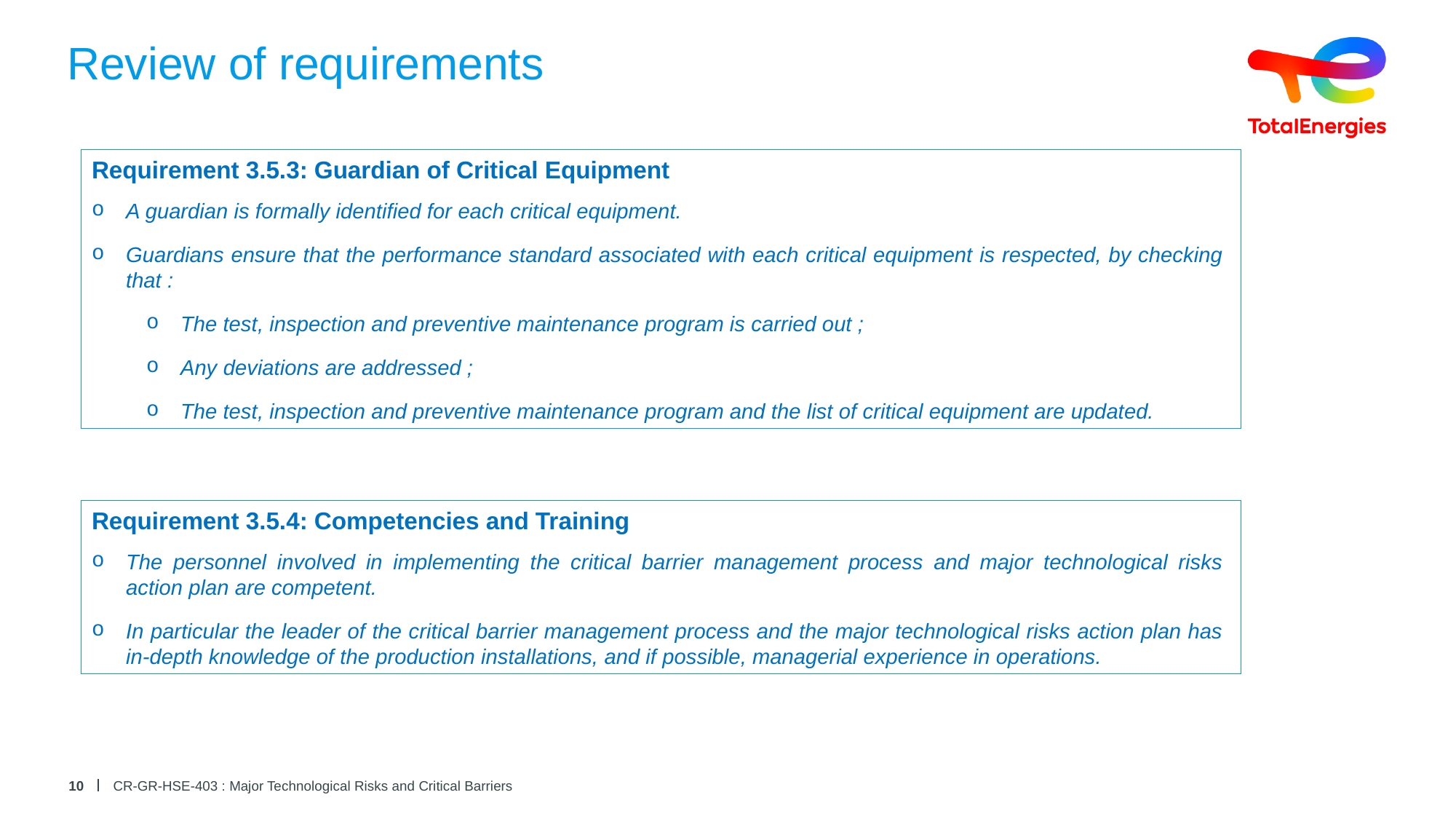

# Review of requirements
Requirement 3.5.3: Guardian of Critical Equipment
A guardian is formally identified for each critical equipment.
Guardians ensure that the performance standard associated with each critical equipment is respected, by checking that :
The test, inspection and preventive maintenance program is carried out ;
Any deviations are addressed ;
The test, inspection and preventive maintenance program and the list of critical equipment are updated.
Requirement 3.5.4: Competencies and Training
The personnel involved in implementing the critical barrier management process and major technological risks action plan are competent.
In particular the leader of the critical barrier management process and the major technological risks action plan has in-depth knowledge of the production installations, and if possible, managerial experience in operations.
10
CR-GR-HSE-403 : Major Technological Risks and Critical Barriers